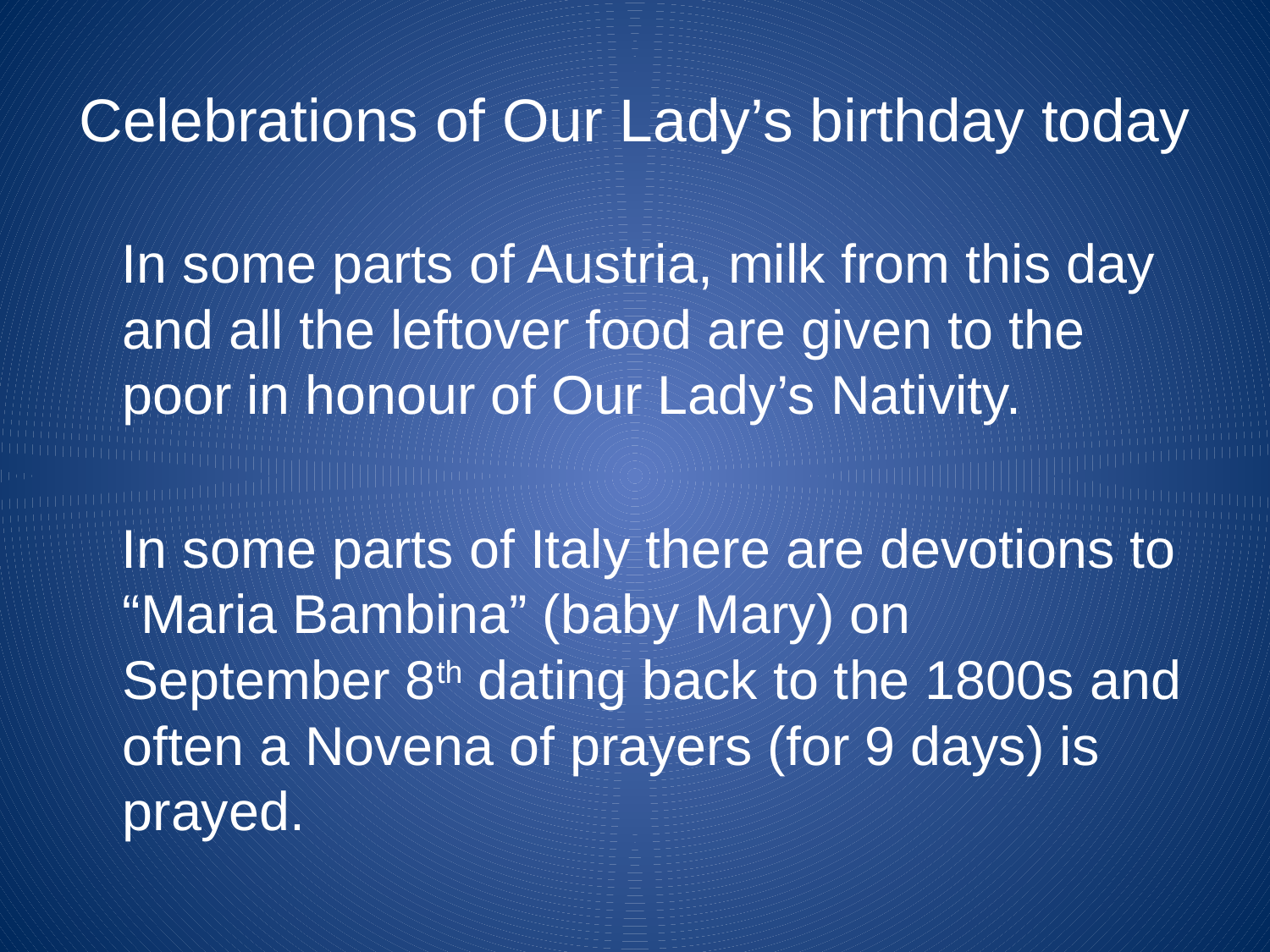

# Celebrations of Our Lady’s birthday today
   In some parts of Austria, milk from this day and all the leftover food are given to the poor in honour of Our Lady’s Nativity.

   In some parts of Italy there are devotions to “Maria Bambina” (baby Mary) on September 8th dating back to the 1800s and often a Novena of prayers (for 9 days) is prayed.